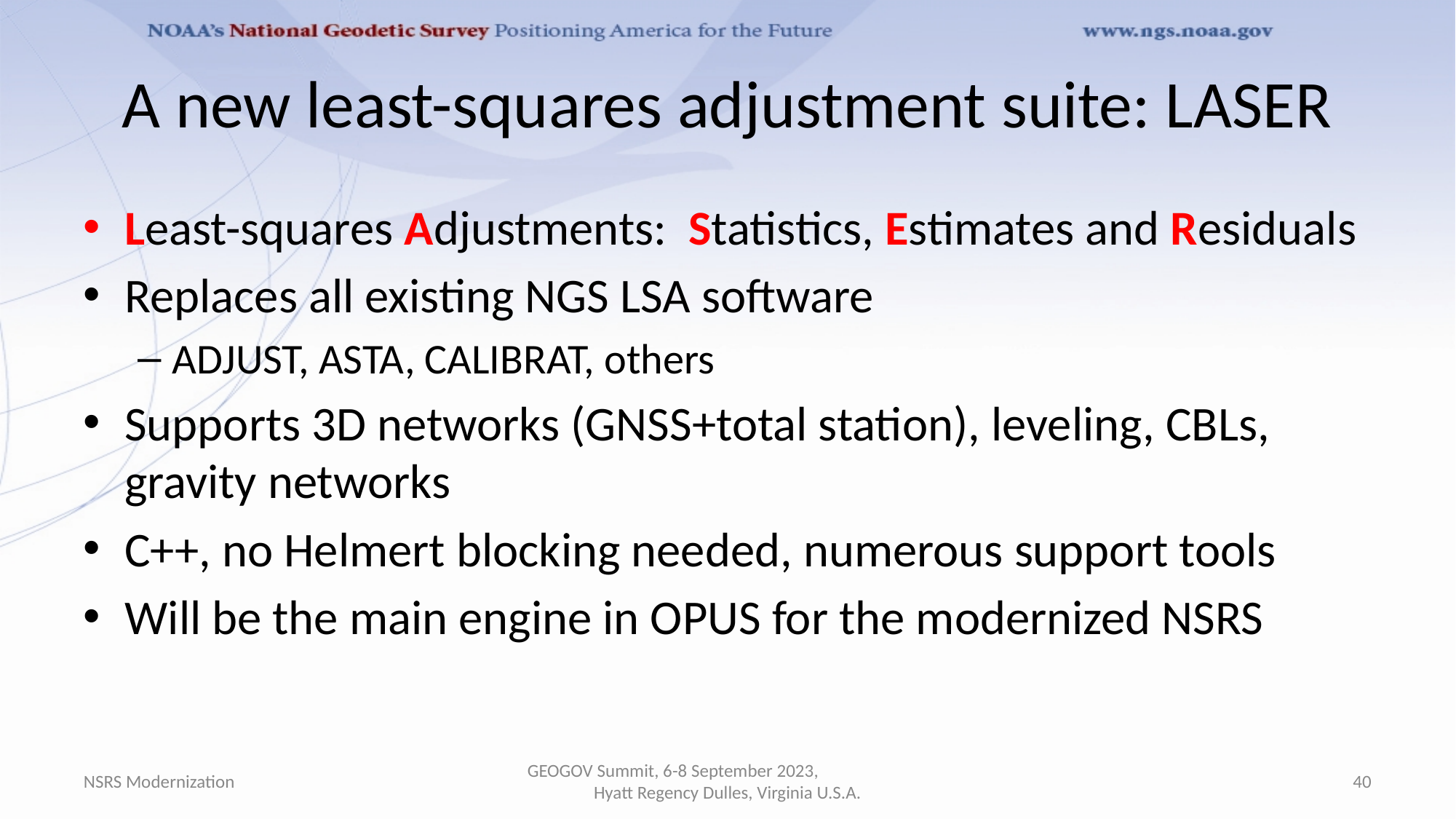

# A new least-squares adjustment suite: LASER
Least-squares Adjustments:  Statistics, Estimates and Residuals
Replaces all existing NGS LSA software
ADJUST, ASTA, CALIBRAT, others
Supports 3D networks (GNSS+total station), leveling, CBLs, gravity networks
C++, no Helmert blocking needed, numerous support tools
Will be the main engine in OPUS for the modernized NSRS

NSRS Modernization
GEOGOV Summit, 6-8 September 2023,                           Hyatt Regency Dulles, Virginia U.S.A.
40